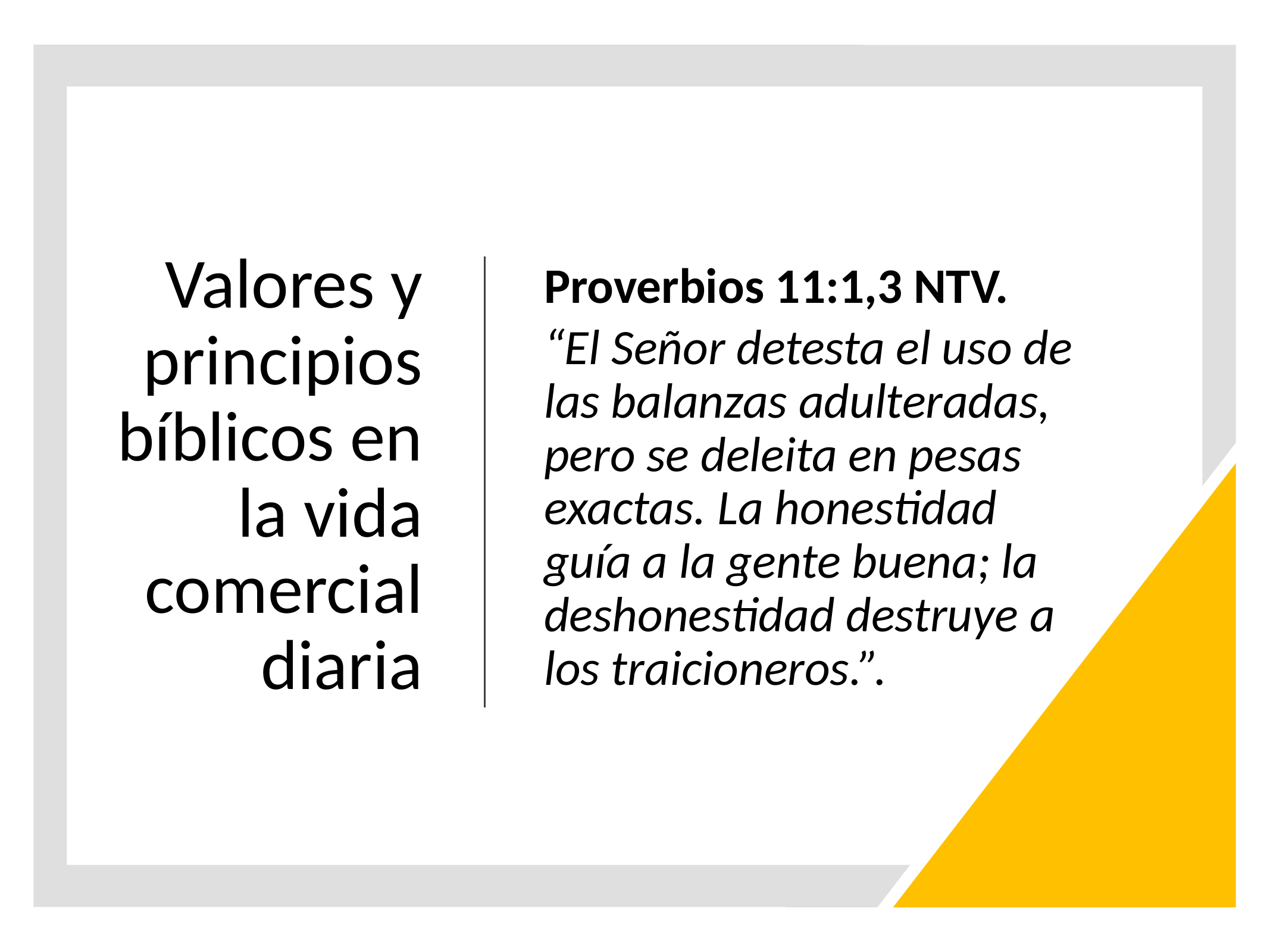

# Valores y principios bíblicos en la vida comercial diaria

Proverbios 11:1,3 NTV.
“El Señor detesta el uso de las balanzas adulteradas, pero se deleita en pesas exactas. La honestidad guía a la gente buena; la deshonestidad destruye a los traicioneros.”.